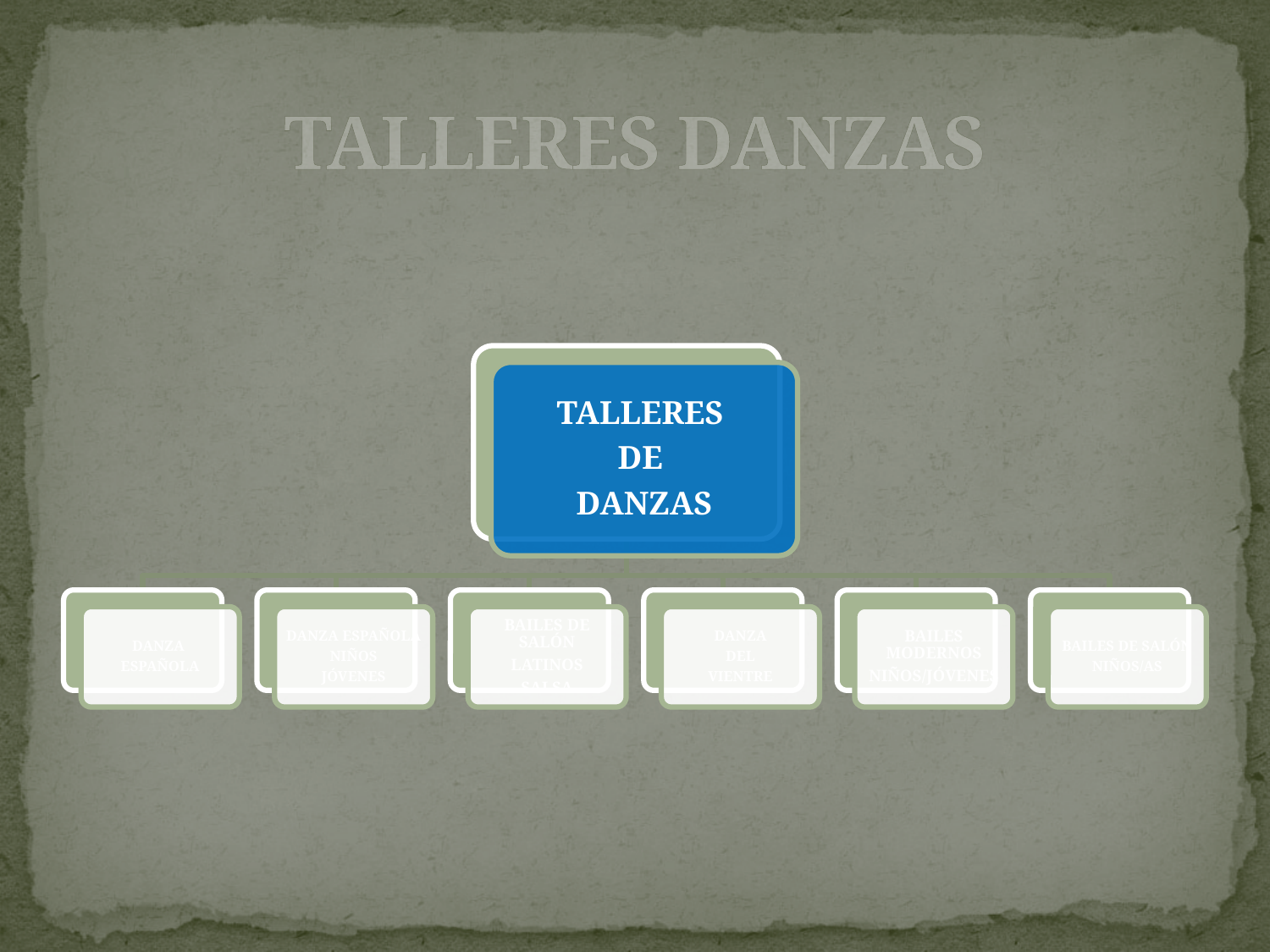

# TALLERES DANZAS
TALLERES
DE
DANZAS
DANZA
ESPAÑOLA
DANZA ESPAÑOLA
NIÑOS
JÓVENES
BAILES DE SALÓN
LATINOS
SALSA
DANZA
 DEL
VIENTRE
BAILES MODERNOS
NIÑOS/JÓVENES
BAILES DE SALÓN
NIÑOS/AS